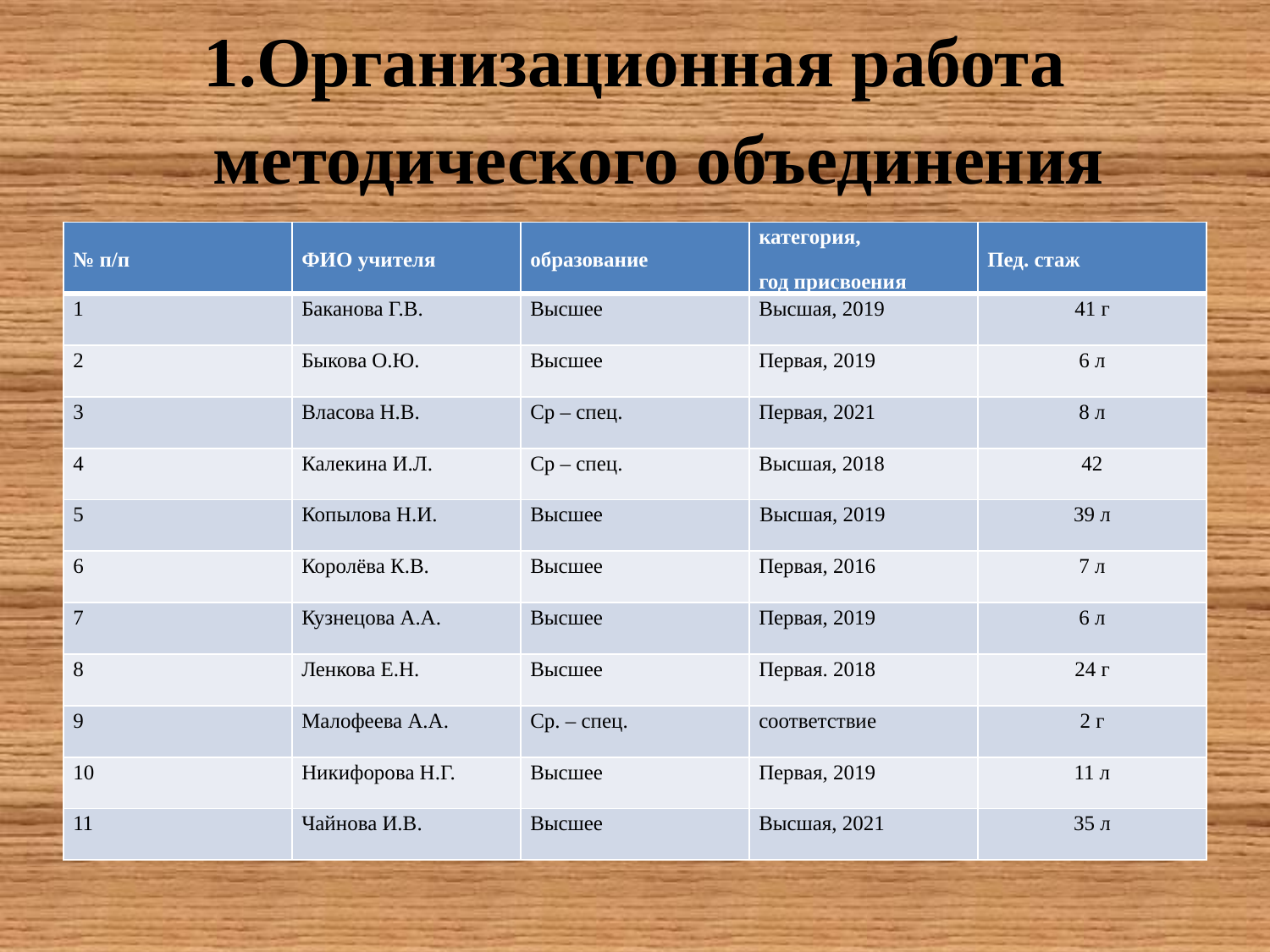

# Организационная работа методического объединения
| № п/п | ФИО учителя | образование | категория, год присвоения | Пед. стаж |
| --- | --- | --- | --- | --- |
| 1 | Баканова Г.В. | Высшее | Высшая, 2019 | 41 г |
| 2 | Быкова О.Ю. | Высшее | Первая, 2019 | 6 л |
| 3 | Власова Н.В. | Ср – спец. | Первая, 2021 | 8 л |
| 4 | Калекина И.Л. | Ср – спец. | Высшая, 2018 | 42 |
| 5 | Копылова Н.И. | Высшее | Высшая, 2019 | 39 л |
| 6 | Королёва К.В. | Высшее | Первая, 2016 | 7 л |
| 7 | Кузнецова А.А. | Высшее | Первая, 2019 | 6 л |
| 8 | Ленкова Е.Н. | Высшее | Первая. 2018 | 24 г |
| 9 | Малофеева А.А. | Ср. – спец. | соответствие | 2 г |
| 10 | Никифорова Н.Г. | Высшее | Первая, 2019 | 11 л |
| 11 | Чайнова И.В. | Высшее | Высшая, 2021 | 35 л |